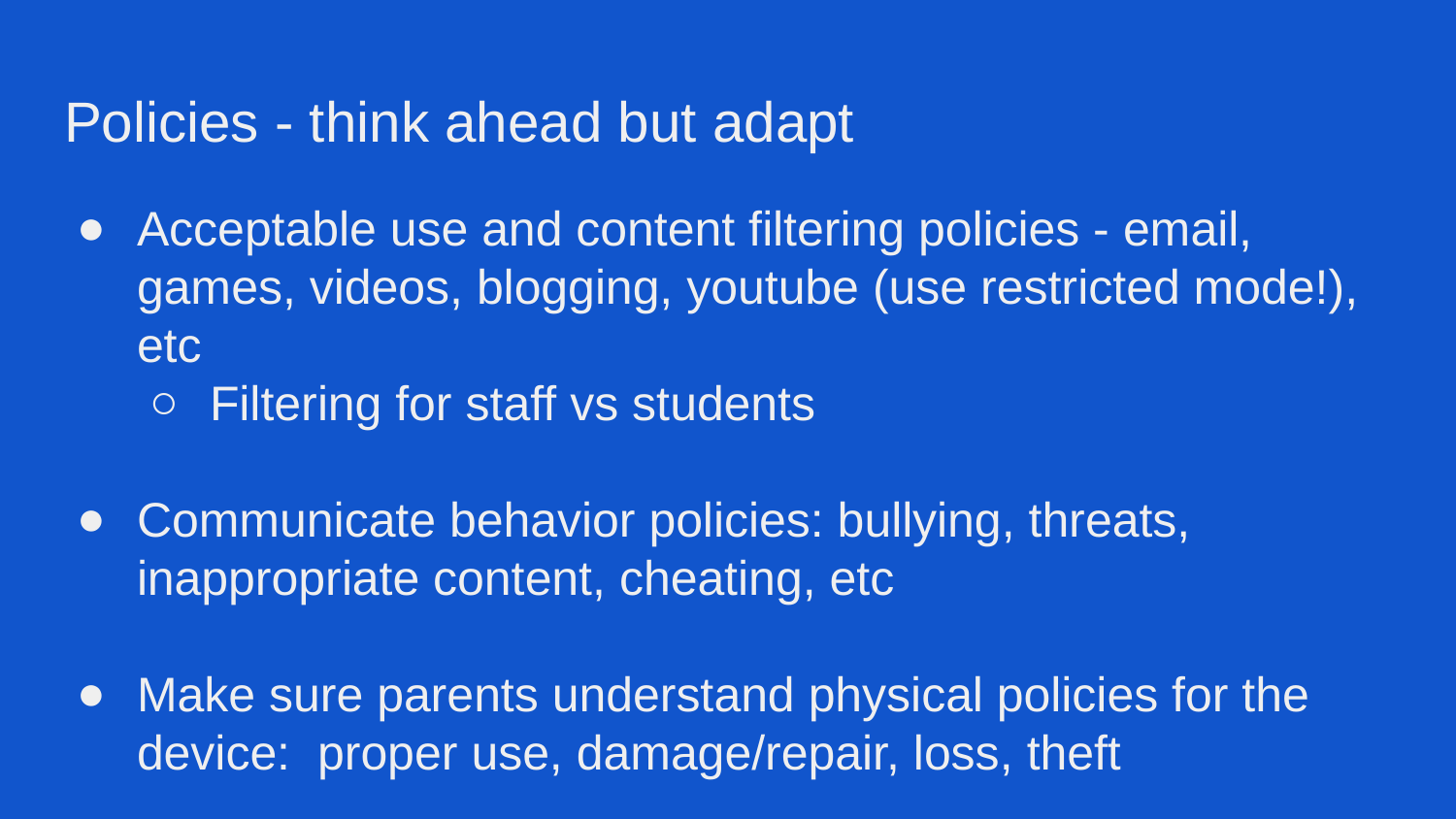

# Policies - think ahead but adapt
Acceptable use and content filtering policies - email, games, videos, blogging, youtube (use restricted mode!), etc
Filtering for staff vs students

Communicate behavior policies: bullying, threats, inappropriate content, cheating, etc

Make sure parents understand physical policies for the device:  proper use, damage/repair, loss, theft